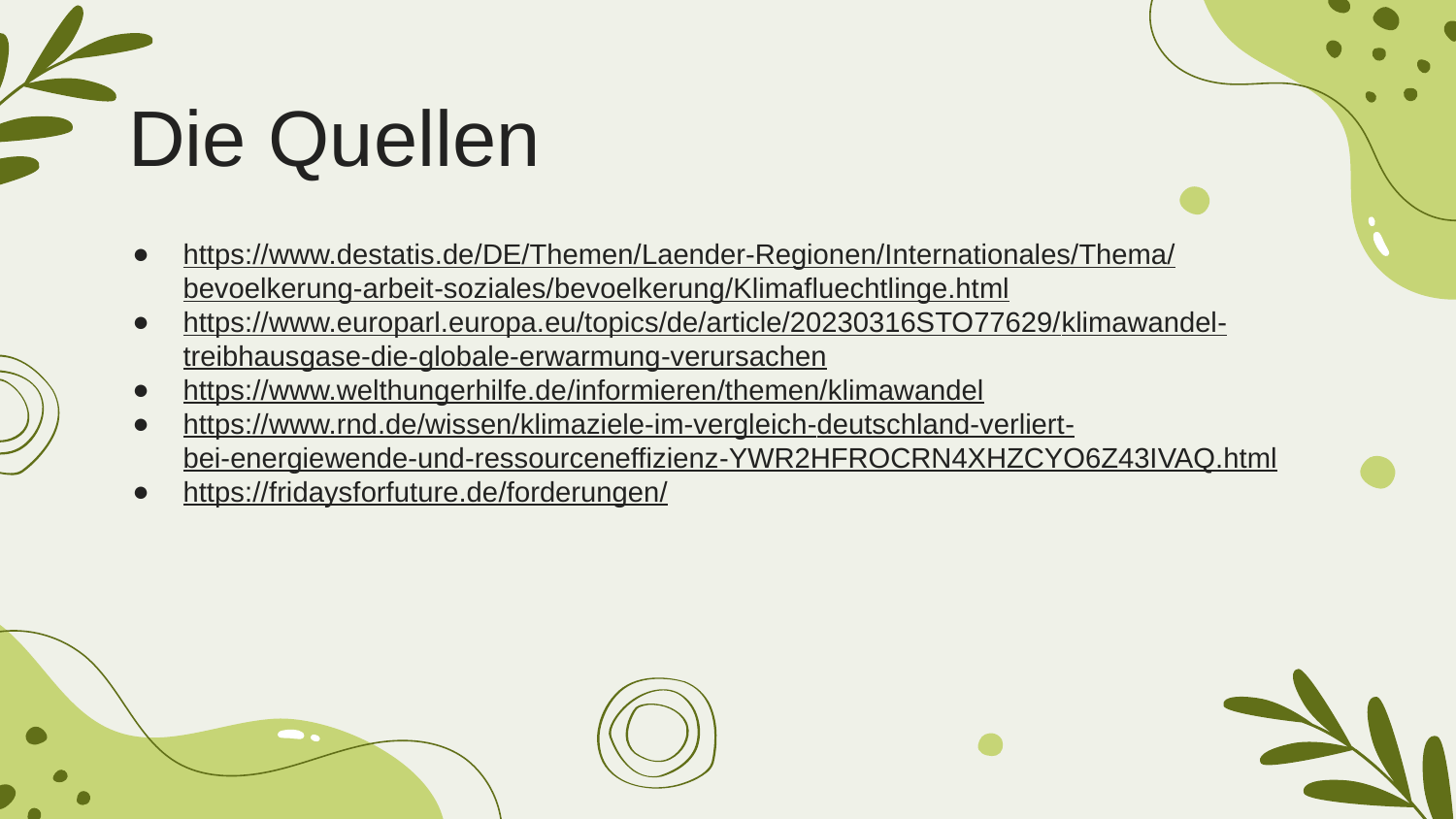

# Die Quellen

https://www.destatis.de/DE/Themen/Laender-Regionen/Internationales/Thema/bevoelkerung-arbeit-soziales/bevoelkerung/Klimafluechtlinge.html
https://www.europarl.europa.eu/topics/de/article/20230316STO77629/klimawandel-treibhausgase-die-globale-erwarmung-verursachen
https://www.welthungerhilfe.de/informieren/themen/klimawandel
https://www.rnd.de/wissen/klimaziele-im-vergleich-deutschland-verliert-bei-energiewende-und-ressourceneffizienz-YWR2HFROCRN4XHZCYO6Z43IVAQ.html
https://fridaysforfuture.de/forderungen/